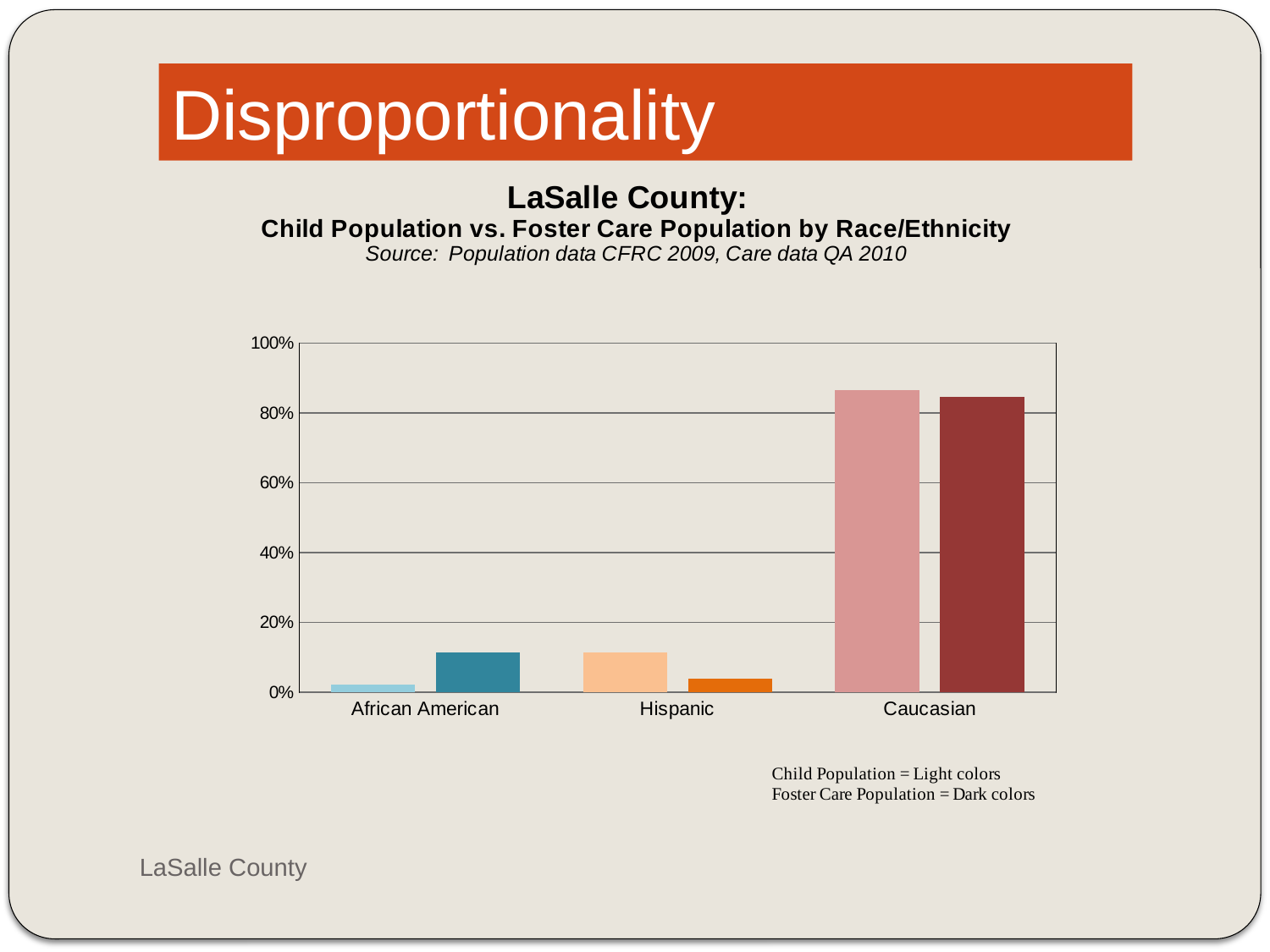

Disproportionality

### Chart

| Category | African American Hispanic Caucasian | African American Hispanic Caucasian |
|---|---|---|
| African American | 0.021572163227142192 | 0.11363636363636362 |
| Hispanic | 0.11380484872770989 | 0.03977272727272727 |
| Caucasian | 0.8646229880451479 | 0.8465909090909091 |
LaSalle County